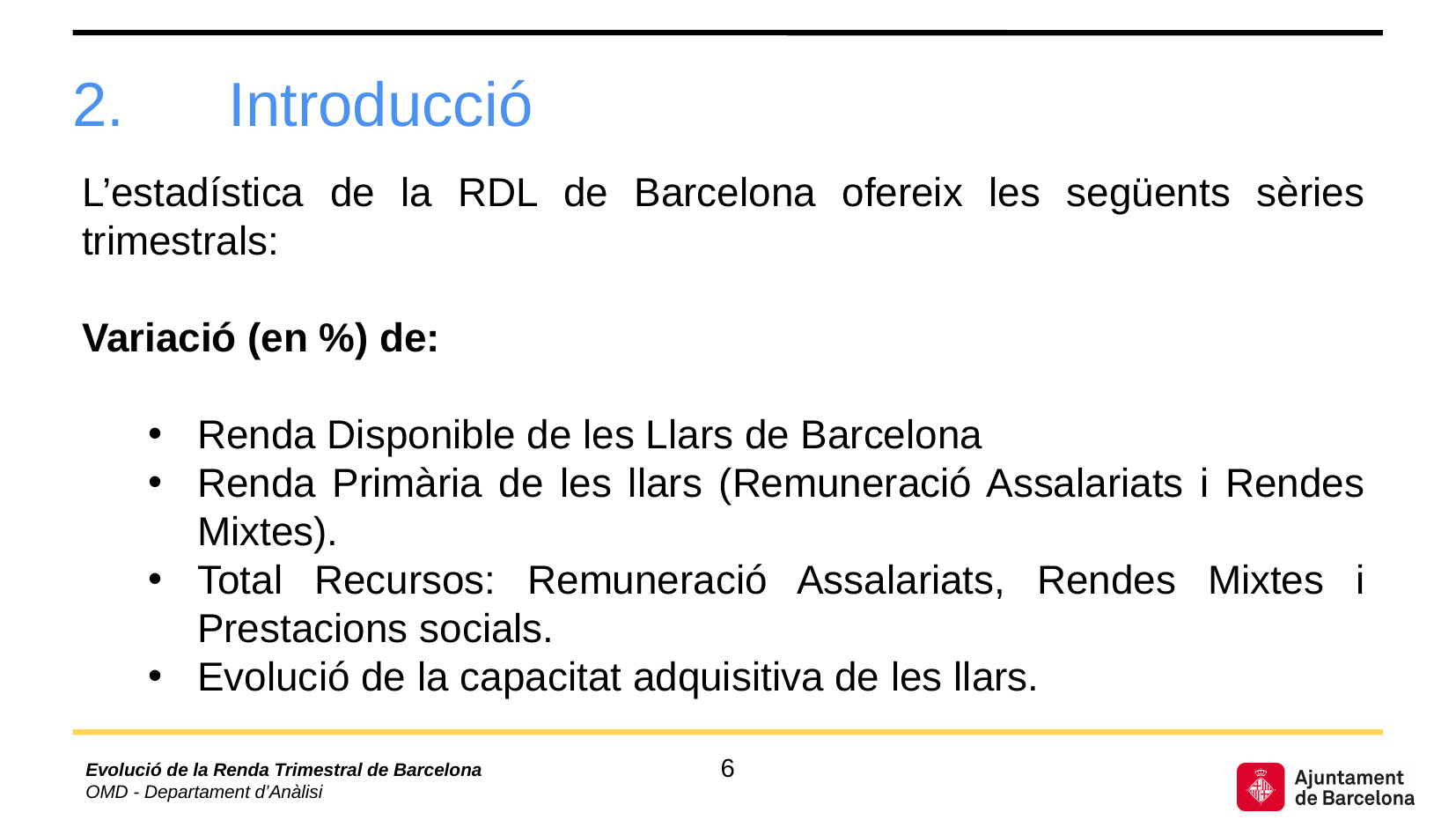

2.	Introducció
L’estadística de la RDL de Barcelona ofereix les següents sèries trimestrals:

Variació (en %) de:

Renda Disponible de les Llars de Barcelona
Renda Primària de les llars (Remuneració Assalariats i Rendes Mixtes).
Total Recursos: Remuneració Assalariats, Rendes Mixtes i Prestacions socials.
Evolució de la capacitat adquisitiva de les llars.

6